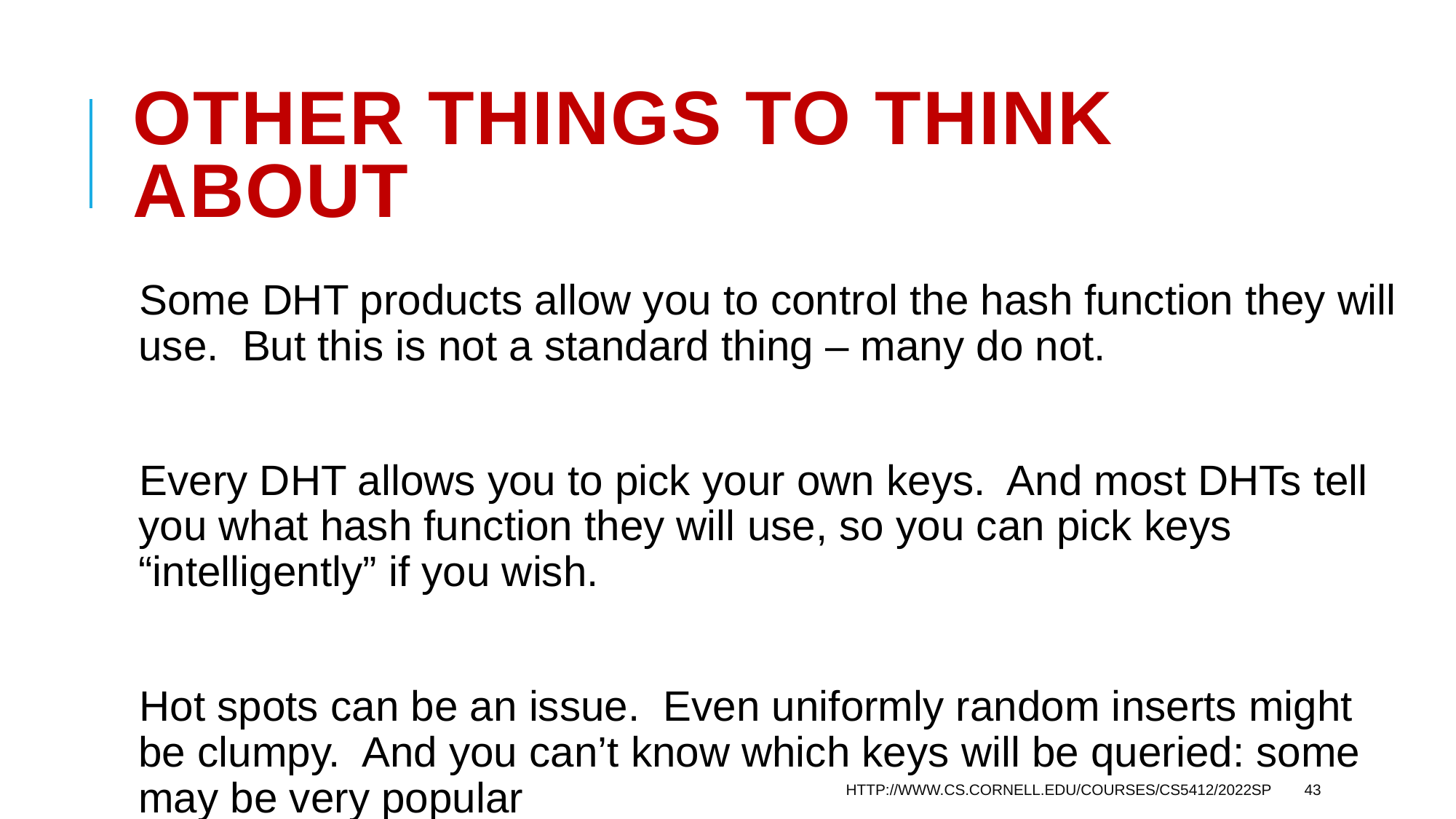

# Other things to think about
Some DHT products allow you to control the hash function they will use.  But this is not a standard thing – many do not.

Every DHT allows you to pick your own keys.  And most DHTs tell you what hash function they will use, so you can pick keys “intelligently” if you wish.

Hot spots can be an issue.  Even uniformly random inserts might be clumpy.  And you can’t know which keys will be queried: some may be very popular
http://www.cs.cornell.edu/courses/cs5412/2022sp
43